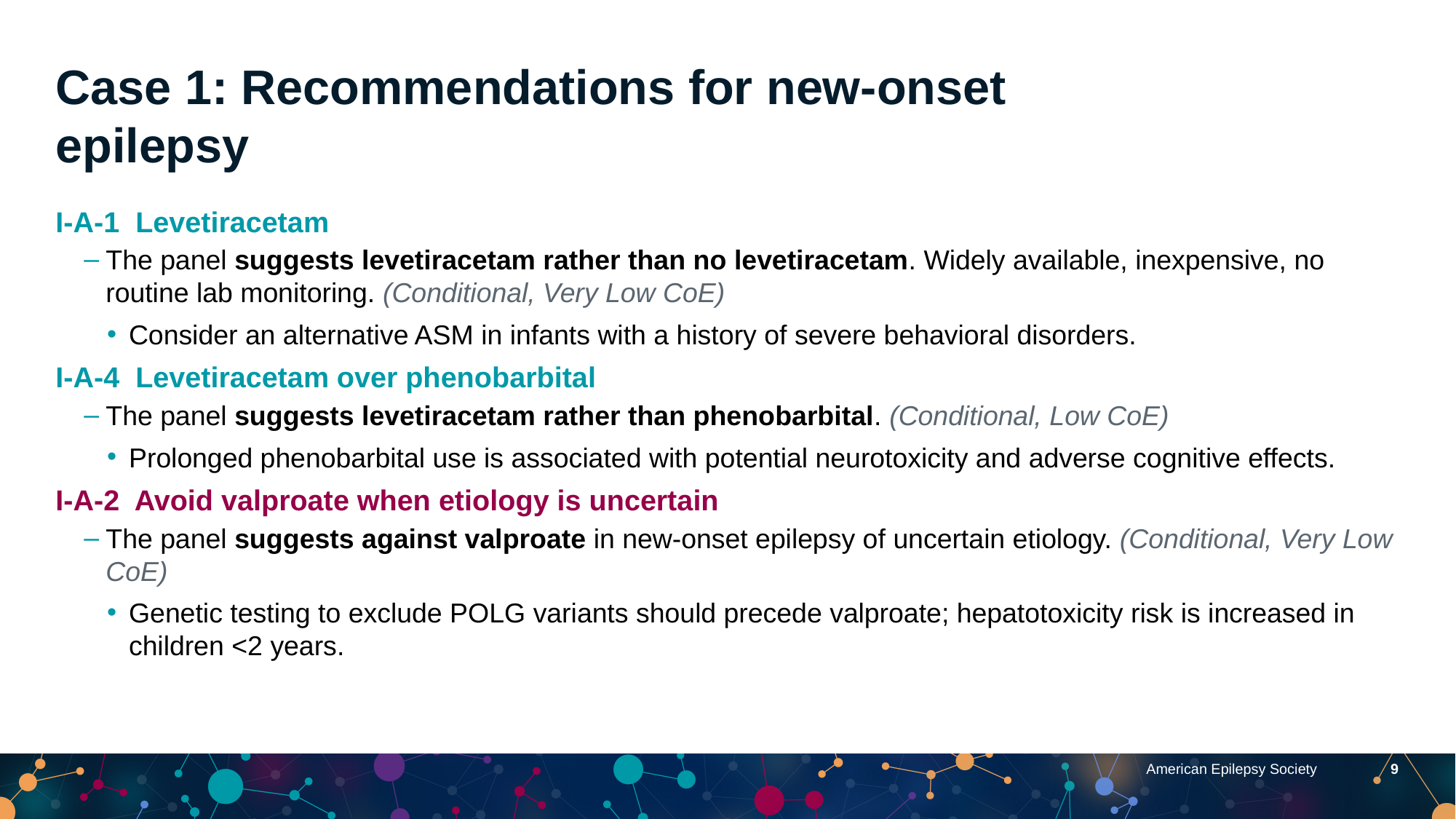

Case 1: Recommendations for new-onset epilepsy
I-A-1  Levetiracetam
The panel suggests levetiracetam rather than no levetiracetam. Widely available, inexpensive, no routine lab monitoring. (Conditional, Very Low CoE)
Consider an alternative ASM in infants with a history of severe behavioral disorders.
I-A-4  Levetiracetam over phenobarbital
The panel suggests levetiracetam rather than phenobarbital. (Conditional, Low CoE)
Prolonged phenobarbital use is associated with potential neurotoxicity and adverse cognitive effects.
I-A-2  Avoid valproate when etiology is uncertain
The panel suggests against valproate in new-onset epilepsy of uncertain etiology. (Conditional, Very Low CoE)
Genetic testing to exclude POLG variants should precede valproate; hepatotoxicity risk is increased in children <2 years.
American Epilepsy Society